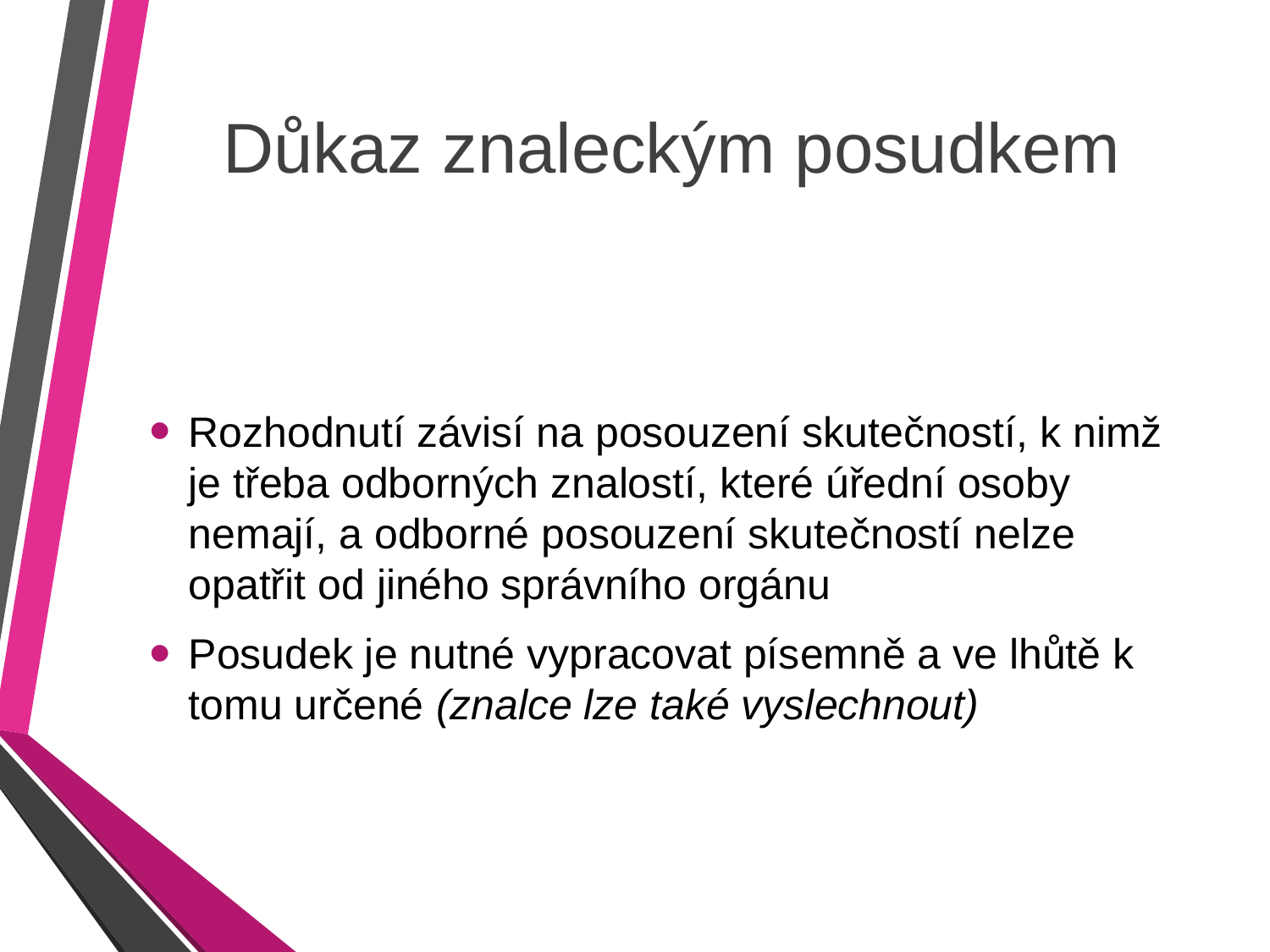

# Důkaz znaleckým posudkem
Rozhodnutí závisí na posouzení skutečností, k nimž je třeba odborných znalostí, které úřední osoby nemají, a odborné posouzení skutečností nelze opatřit od jiného správního orgánu
Posudek je nutné vypracovat písemně a ve lhůtě k tomu určené (znalce lze také vyslechnout)